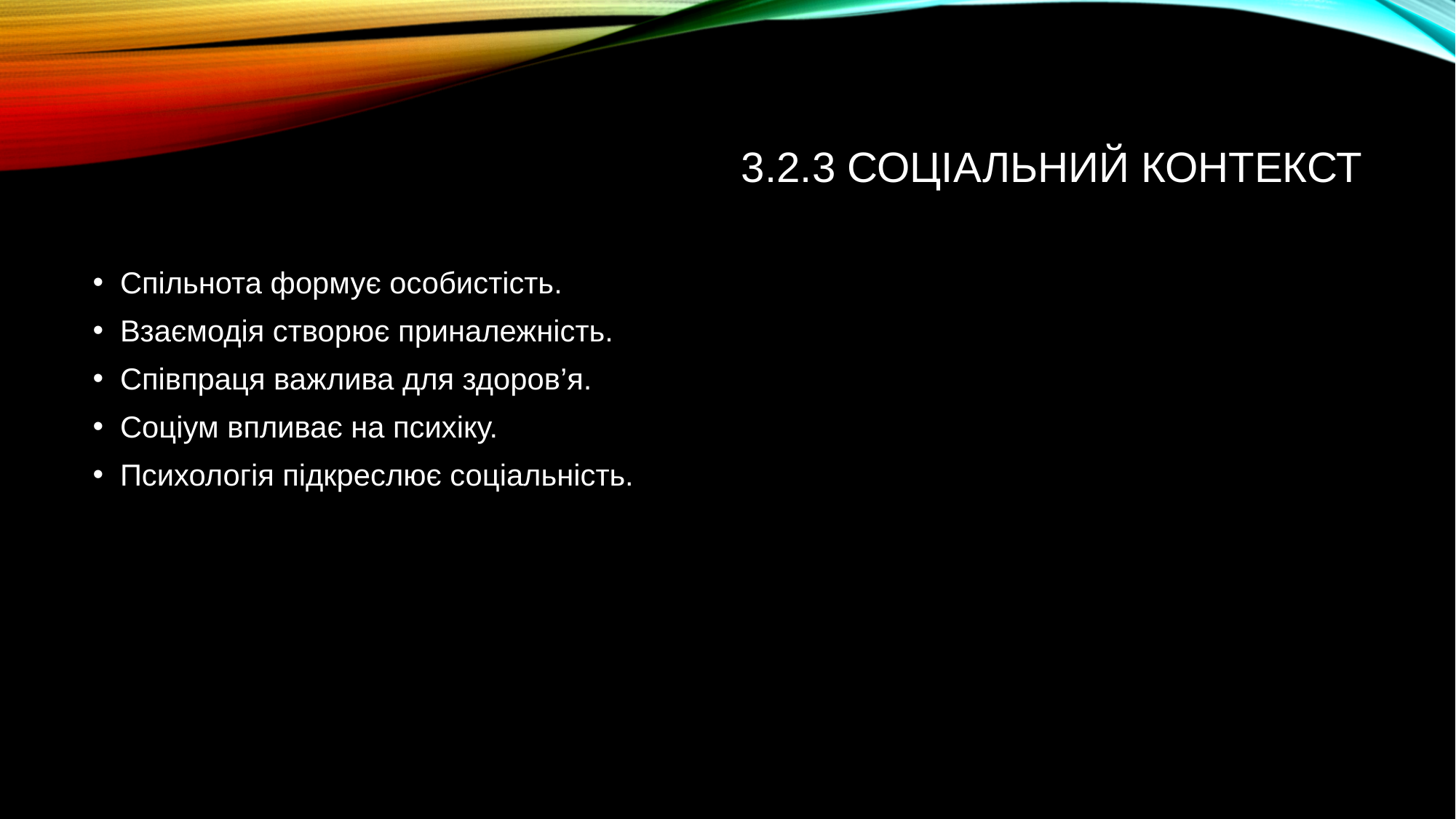

# 3.2.3 Соціальний контекст
Спільнота формує особистість.
Взаємодія створює приналежність.
Співпраця важлива для здоров’я.
Соціум впливає на психіку.
Психологія підкреслює соціальність.